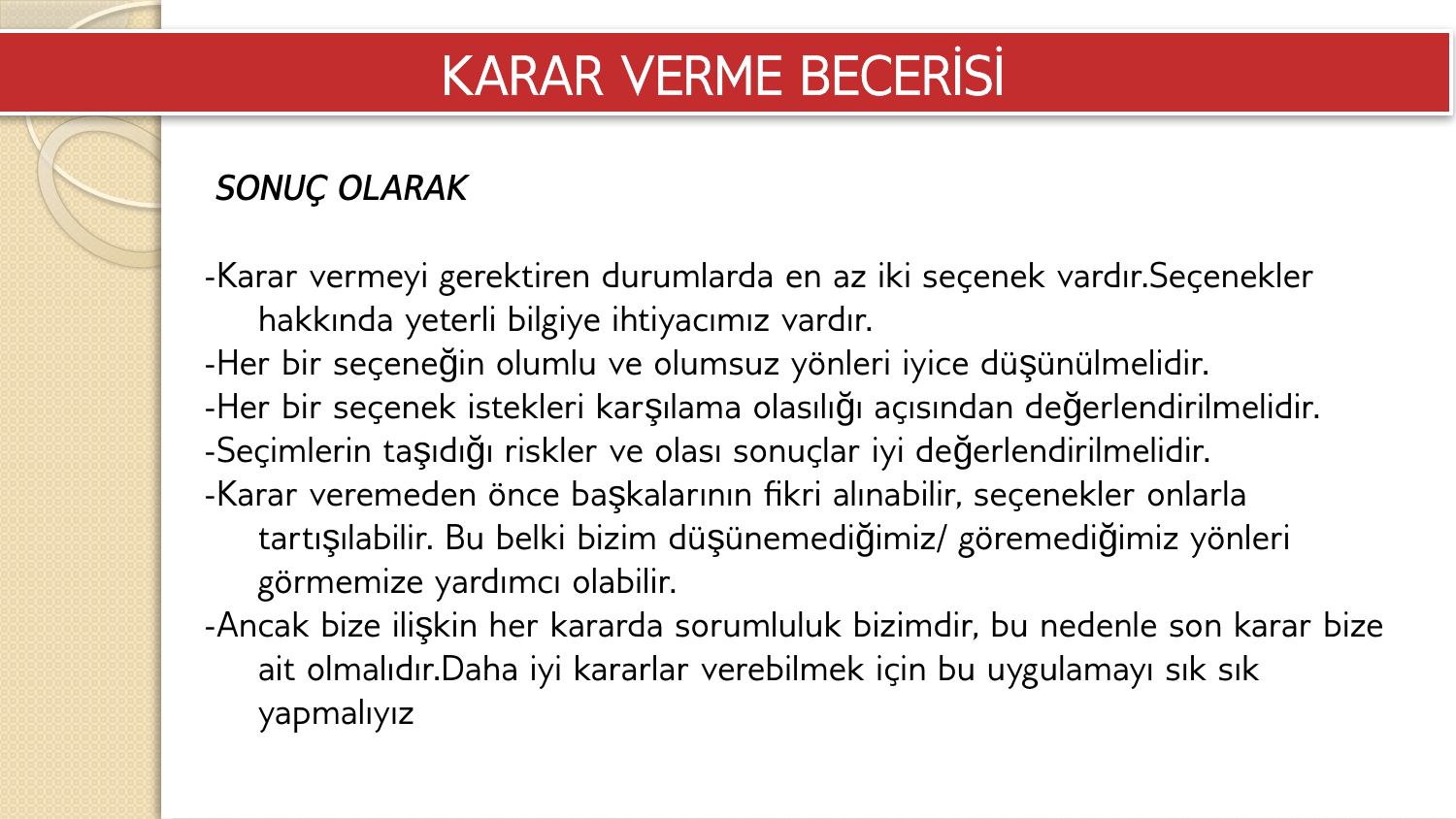

KARAR VERME BECERİSİ
 SONUÇ OLARAK

-Karar vermeyi gerektiren durumlarda en az iki seçenek vardır.Seçenekler hakkında yeterli bilgiye ihtiyacımız vardır.
-Her bir seçeneğin olumlu ve olumsuz yönleri iyice düşünülmelidir.
-Her bir seçenek istekleri karşılama olasılığı açısından değerlendirilmelidir.
-Seçimlerin taşıdığı riskler ve olası sonuçlar iyi değerlendirilmelidir.
-Karar veremeden önce başkalarının fikri alınabilir, seçenekler onlarla tartışılabilir. Bu belki bizim düşünemediğimiz/ göremediğimiz yönleri görmemize yardımcı olabilir.
-Ancak bize ilişkin her kararda sorumluluk bizimdir, bu nedenle son karar bize ait olmalıdır.Daha iyi kararlar verebilmek için bu uygulamayı sık sık yapmalıyız